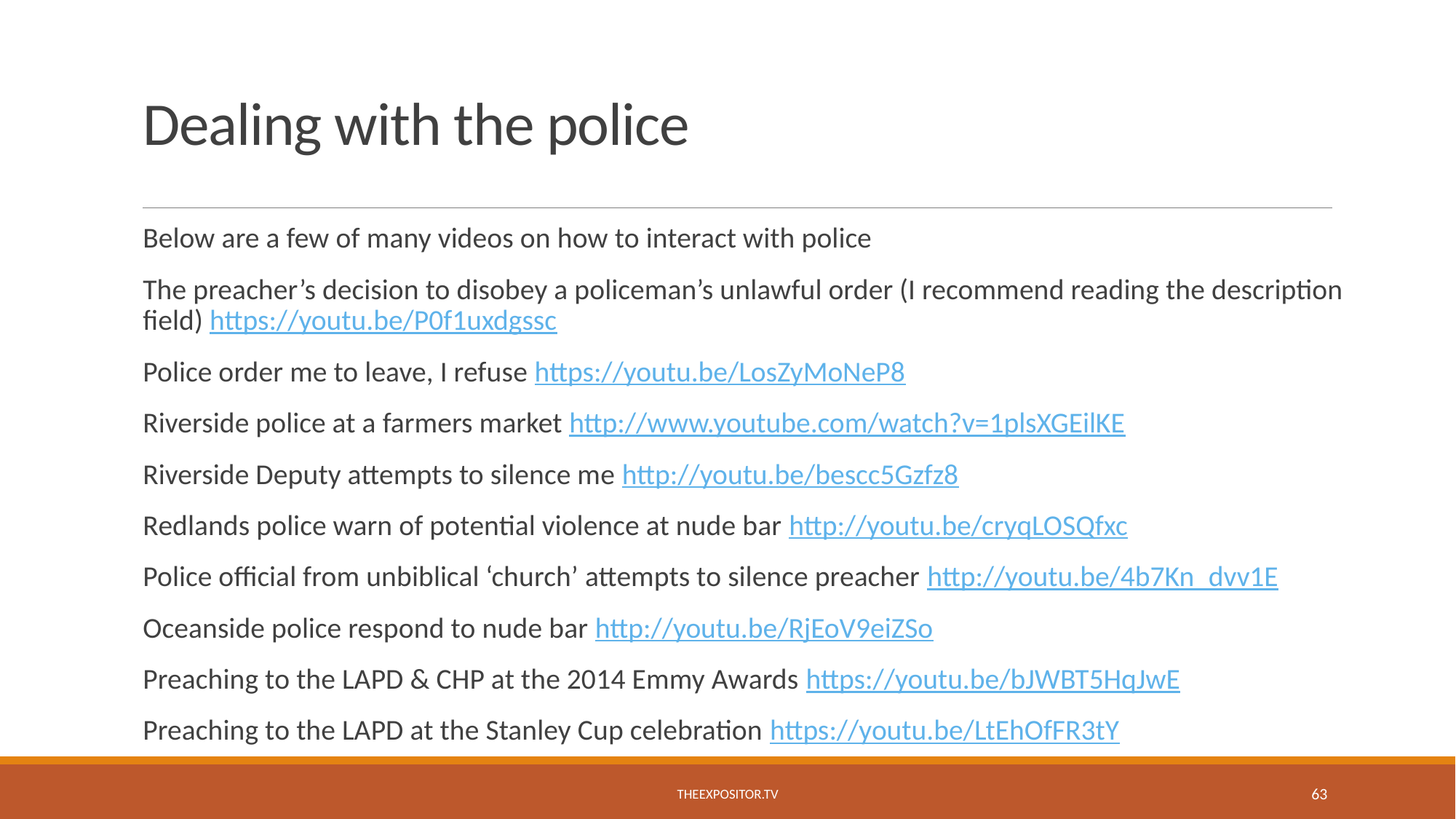

# Dealing with the police
Below are a few of many videos on how to interact with police
The preacher’s decision to disobey a policeman’s unlawful order (I recommend reading the description field) https://youtu.be/P0f1uxdgssc
Police order me to leave, I refuse https://youtu.be/LosZyMoNeP8
Riverside police at a farmers market http://www.youtube.com/watch?v=1plsXGEilKE
Riverside Deputy attempts to silence me http://youtu.be/bescc5Gzfz8
Redlands police warn of potential violence at nude bar http://youtu.be/cryqLOSQfxc
Police official from unbiblical ‘church’ attempts to silence preacher http://youtu.be/4b7Kn_dvv1E
Oceanside police respond to nude bar http://youtu.be/RjEoV9eiZSo
Preaching to the LAPD & CHP at the 2014 Emmy Awards https://youtu.be/bJWBT5HqJwE
Preaching to the LAPD at the Stanley Cup celebration https://youtu.be/LtEhOfFR3tY

TheExpositor.tv
63